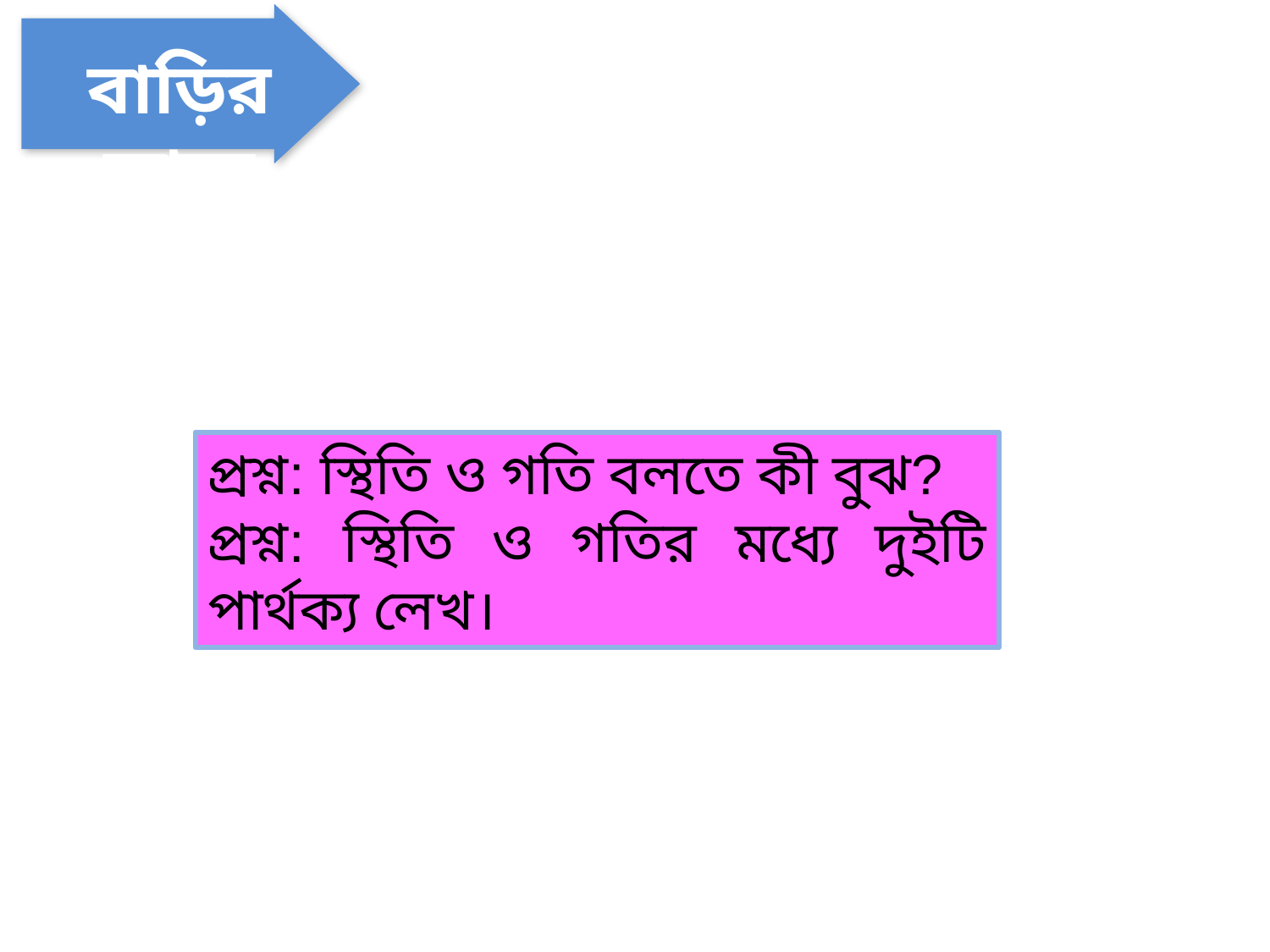

বাড়ির কাজ
প্রশ্ন: স্থিতি ও গতি বলতে কী বুঝ?
প্রশ্ন: স্থিতি ও গতির মধ্যে দুইটি পার্থক্য লেখ।